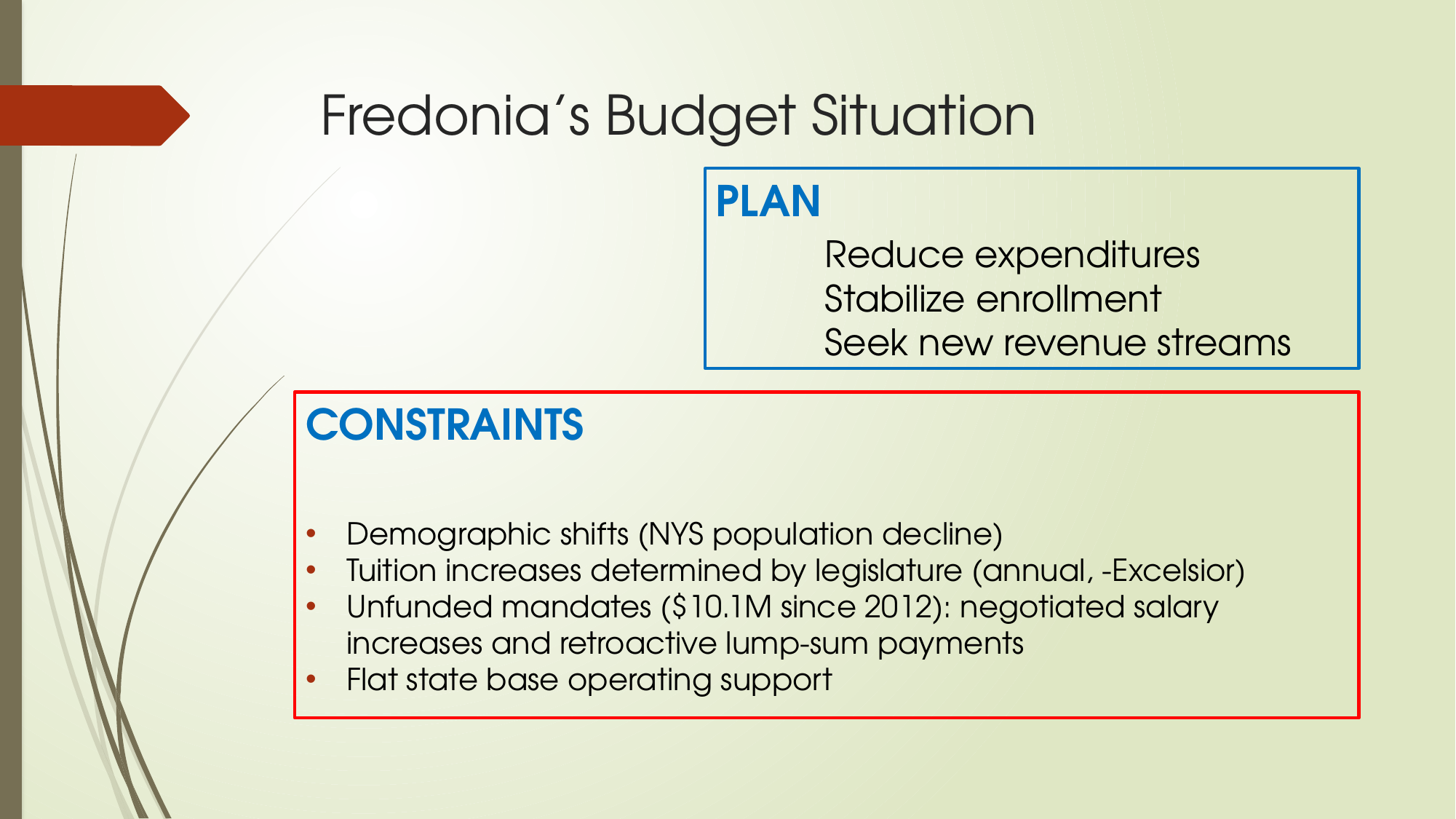

# Fredonia’s Budget Situation
PLAN
	Reduce expenditures
	Stabilize enrollment
	Seek new revenue streams
CONSTRAINTS

Demographic shifts (NYS population decline)
Tuition increases determined by legislature (annual, -Excelsior)
Unfunded mandates ($10.1M since 2012): negotiated salary increases and retroactive lump-sum payments
Flat state base operating support